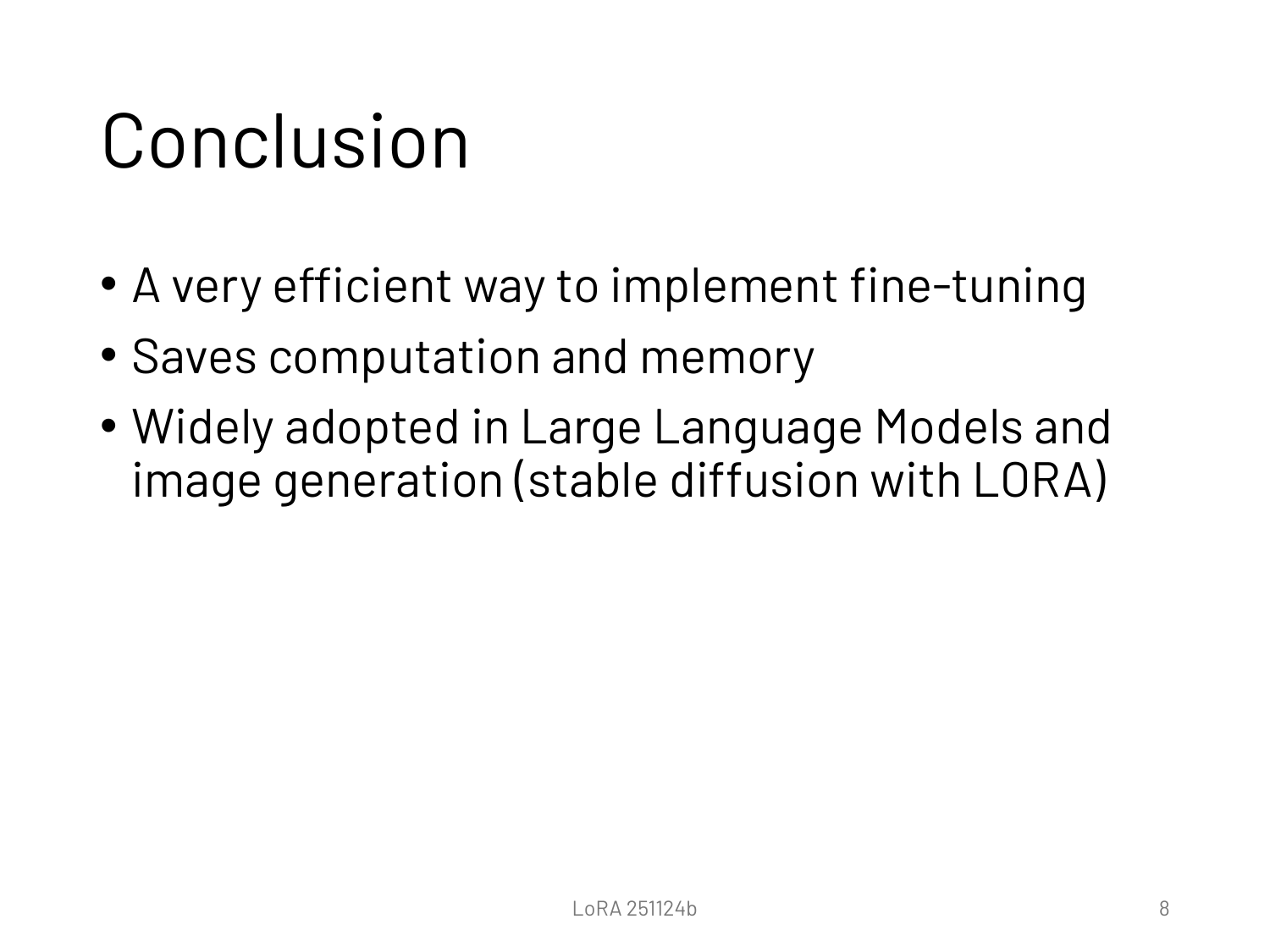

# Conclusion
A very efficient way to implement fine-tuning
Saves computation and memory
Widely adopted in Large Language Models and image generation (stable diffusion with LORA)

LoRA 251124b
8